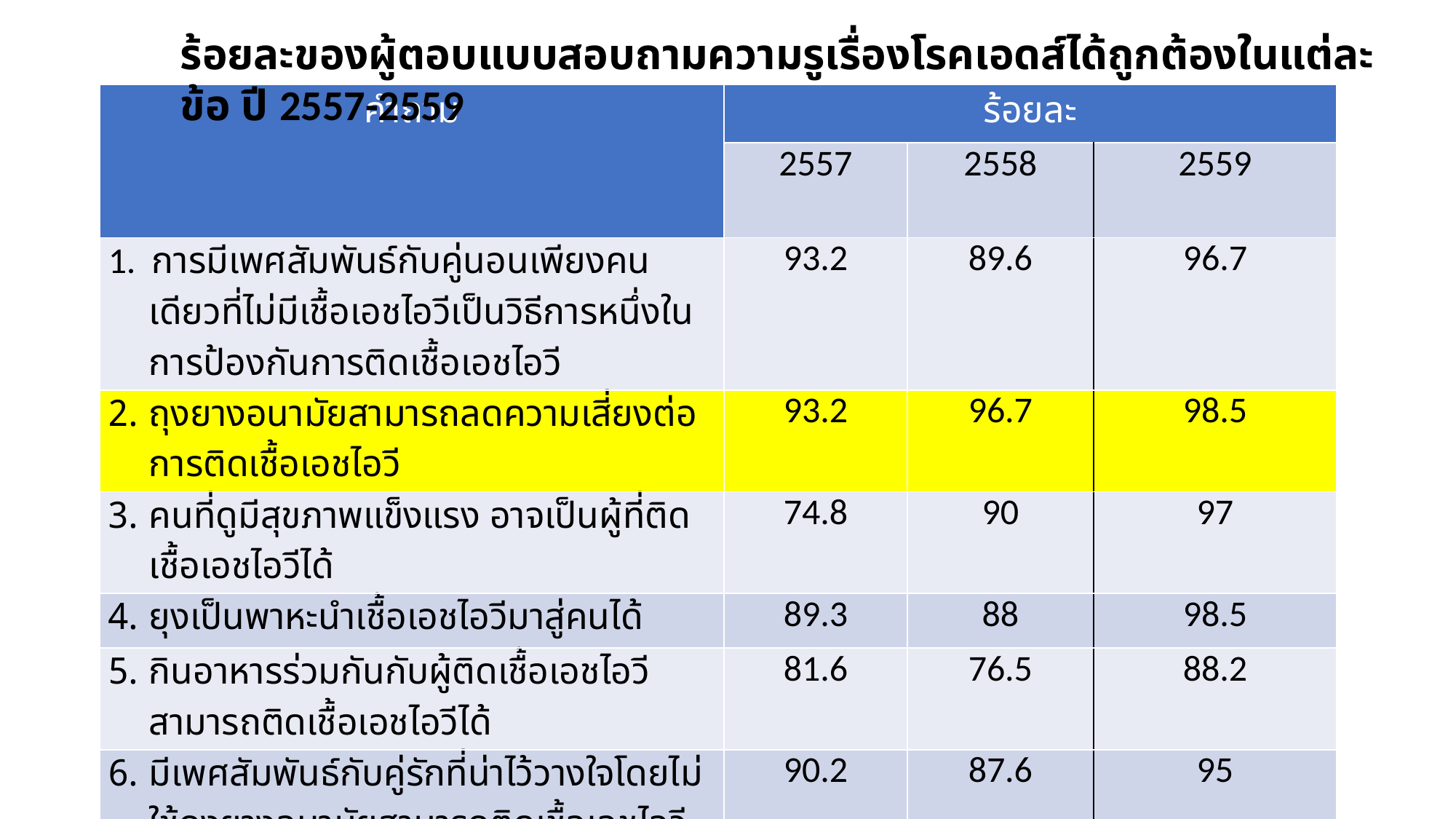

ร้อยละของผู้ตอบแบบสอบถามความรูเรื่องโรคเอดส์ได้ถูกต้องในแต่ละข้อ ปี 2557-2559
| คำถาม | ร้อยละ |  |  |
| --- | --- | --- | --- |
|  | 2557 | 2558 | 2559 |
| 1. การมีเพศสัมพันธ์กับคู่นอนเพียงคนเดียวที่ไม่มีเชื้อเอชไอวีเป็นวิธีการหนึ่งในการป้องกันการติดเชื้อเอชไอวี | 93.2 | 89.6 | 96.7 |
| ถุงยางอนามัยสามารถลดความเสี่ยงต่อการติดเชื้อเอชไอวี | 93.2 | 96.7 | 98.5 |
| คนที่ดูมีสุขภาพแข็งแรง อาจเป็นผู้ที่ติดเชื้อเอชไอวีได้ | 74.8 | 90 | 97 |
| ยุงเป็นพาหะนำเชื้อเอชไอวีมาสู่คนได้ | 89.3 | 88 | 98.5 |
| กินอาหารร่วมกันกับผู้ติดเชื้อเอชไอวี สามารถติดเชื้อเอชไอวีได้ | 81.6 | 76.5 | 88.2 |
| มีเพศสัมพันธ์กับคู่รักที่น่าไว้วางใจโดยไม่ใช้ถุงยางอนามัยสามารถติดเชื้อเอชไอวีได้ | 90.2 | 87.6 | 95 |
| ปัจจุบันมียาต้านไวรัสที่สามารถยับยั้งเชื้อเอชไอวีได้ | 80.6 | 93.4 | 98.5 |